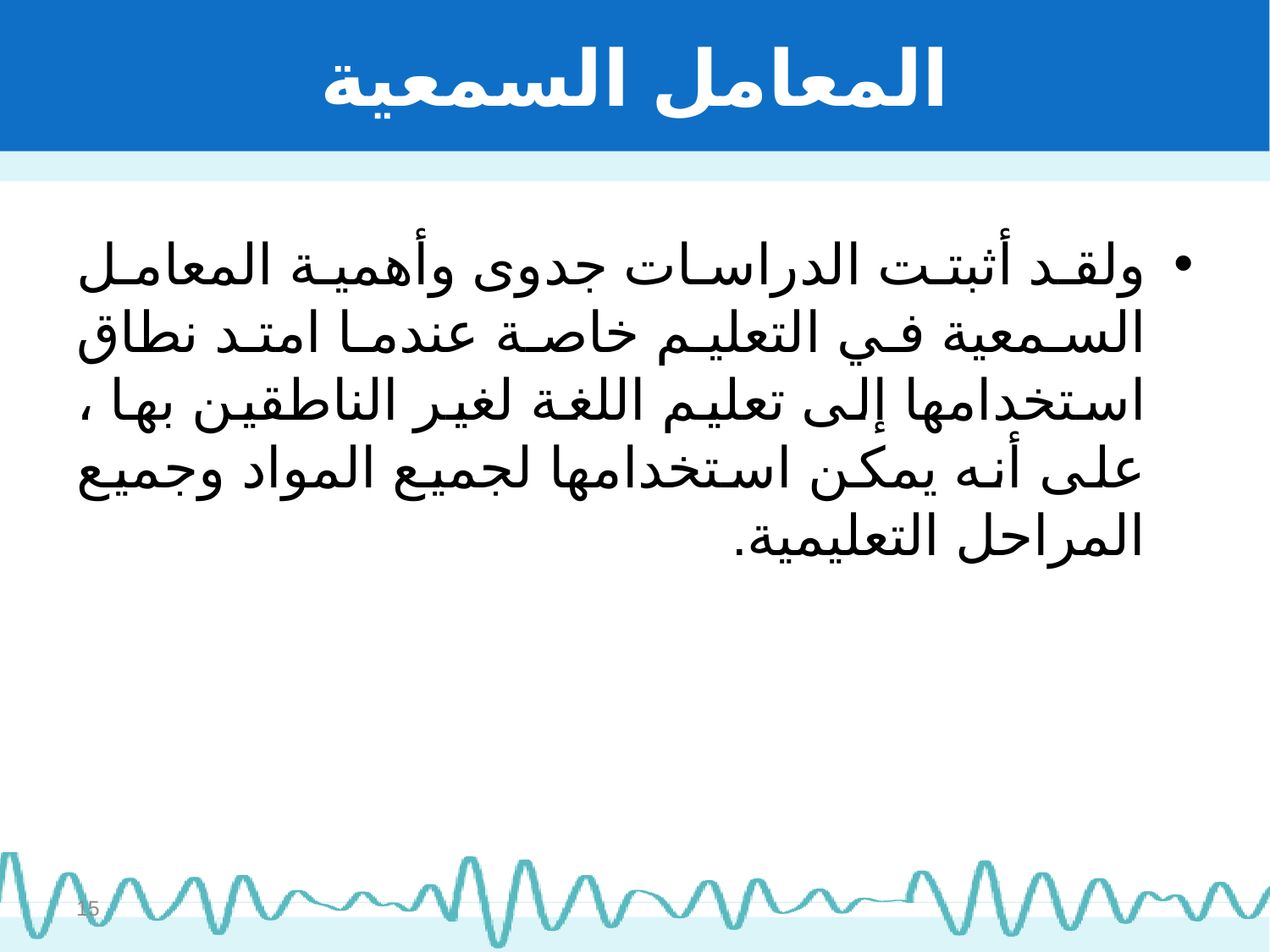

# المعامل السمعية
ولقد أثبتت الدراسات جدوى وأهمية المعامل السمعية في التعليم خاصة عندما امتد نطاق استخدامها إلى تعليم اللغة لغير الناطقين بها ، على أنه يمكن استخدامها لجميع المواد وجميع المراحل التعليمية.

15